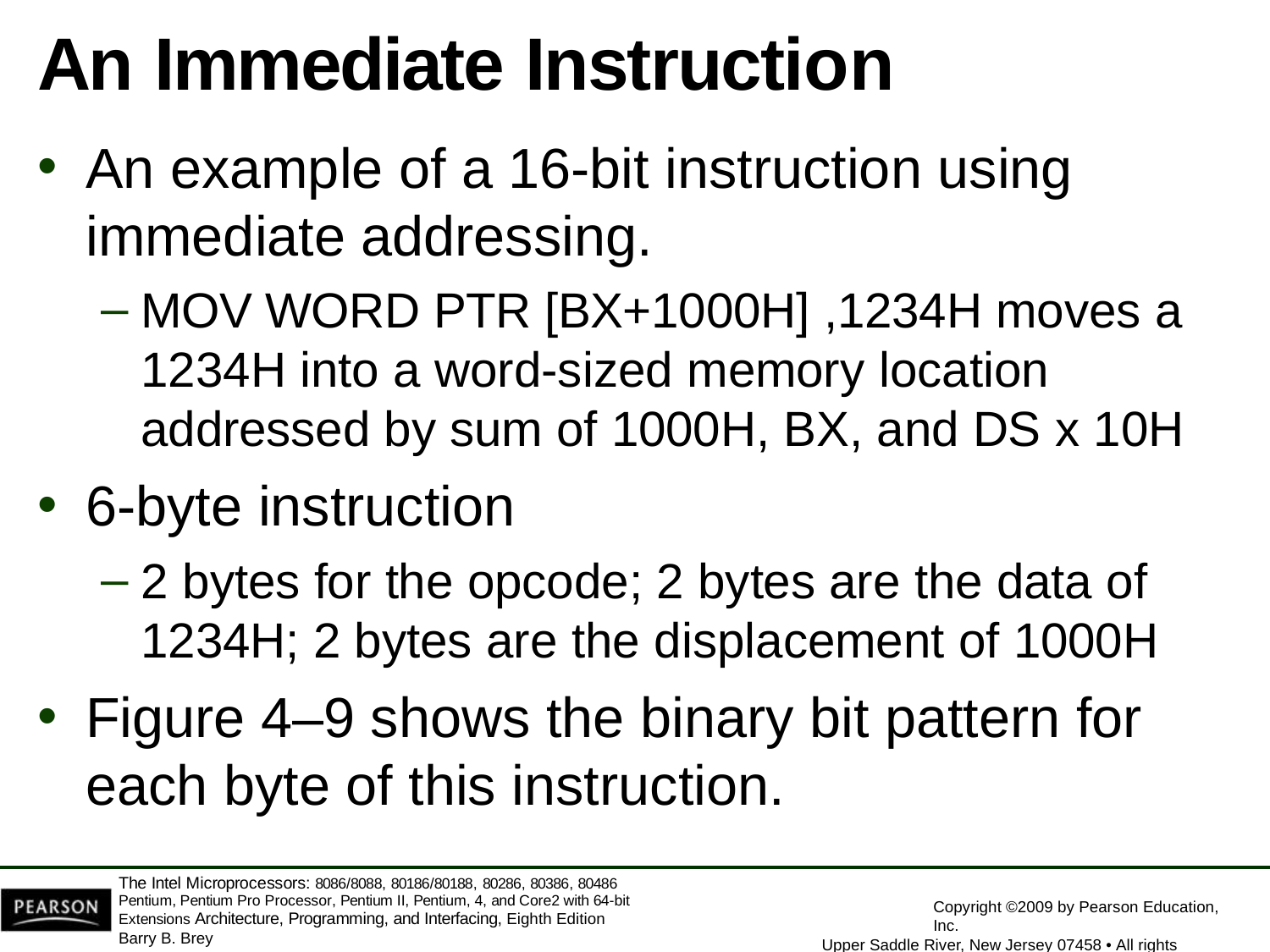

# An Immediate Instruction
An example of a 16-bit instruction using
immediate addressing.

MOV WORD PTR [BX+1000H] ,1234H moves a
1234H into a word-sized memory location
addressed by sum of 1000H, BX, and DS x 10H

6-byte instruction

2 bytes for the opcode; 2 bytes are the data of
1234H; 2 bytes are the displacement of 1000H

Figure 4–9 shows the binary bit pattern for each byte of this instruction.
The Intel Microprocessors: 8086/8088, 80186/80188, 80286, 80386, 80486 Pentium, Pentium Pro Processor, Pentium II, Pentium, 4, and Core2 with 64-bit Extensions Architecture, Programming, and Interfacing, Eighth Edition
Barry B. Brey

Copyright ©2009 by Pearson Education, Inc.
Upper Saddle River, New Jersey 07458 • All rights reserved.